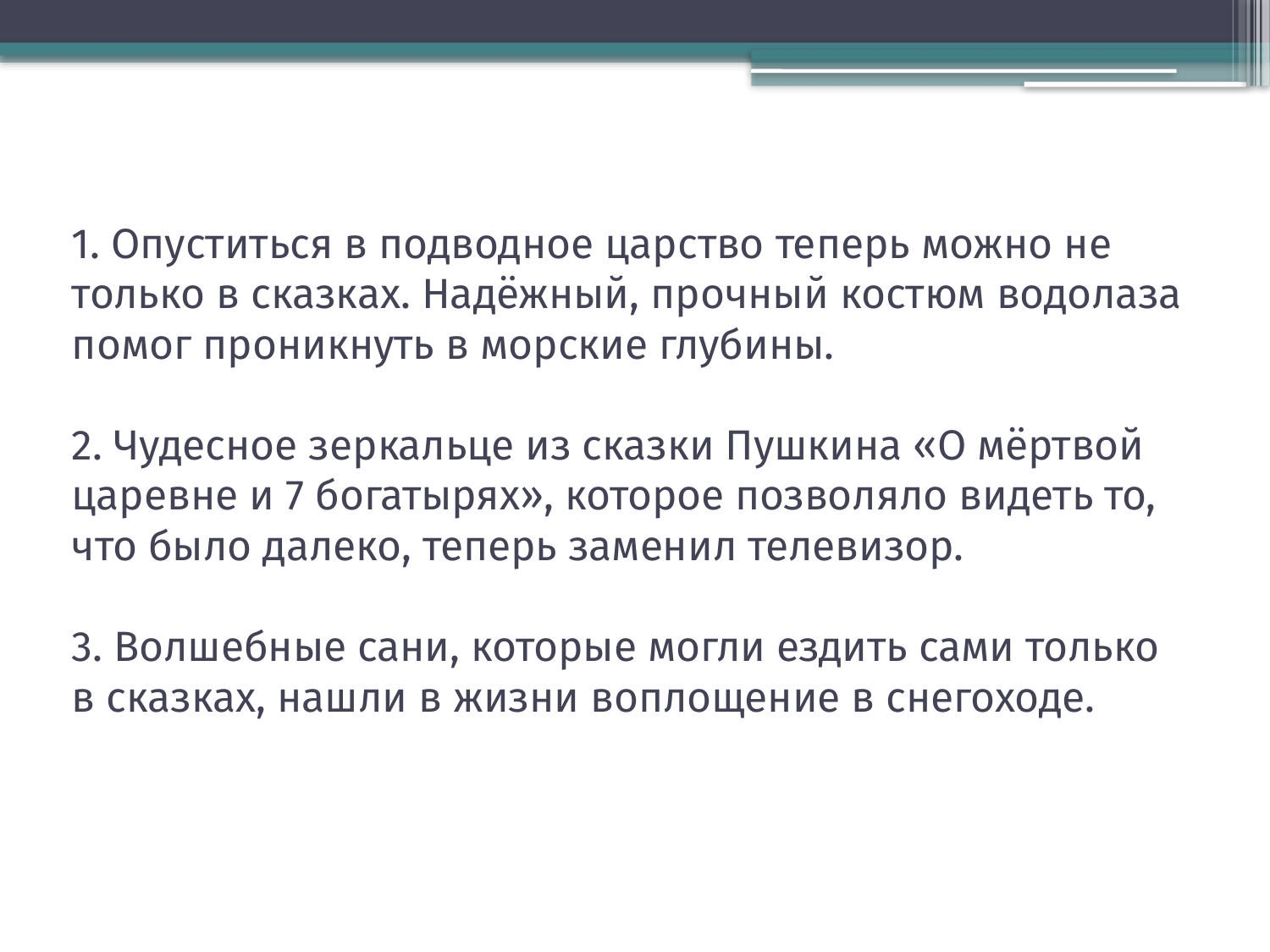

# 1. Опуститься в подводное царство теперь можно не только в сказках. Надёжный, прочный костюм водолаза помог проникнуть в морские глубины. 2. Чудесное зеркальце из сказки Пушкина «О мёртвой царевне и 7 богатырях», которое позволяло видеть то, что было далеко, теперь заменил телевизор. 3. Волшебные сани, которые могли ездить сами только в сказках, нашли в жизни воплощение в снегоходе.